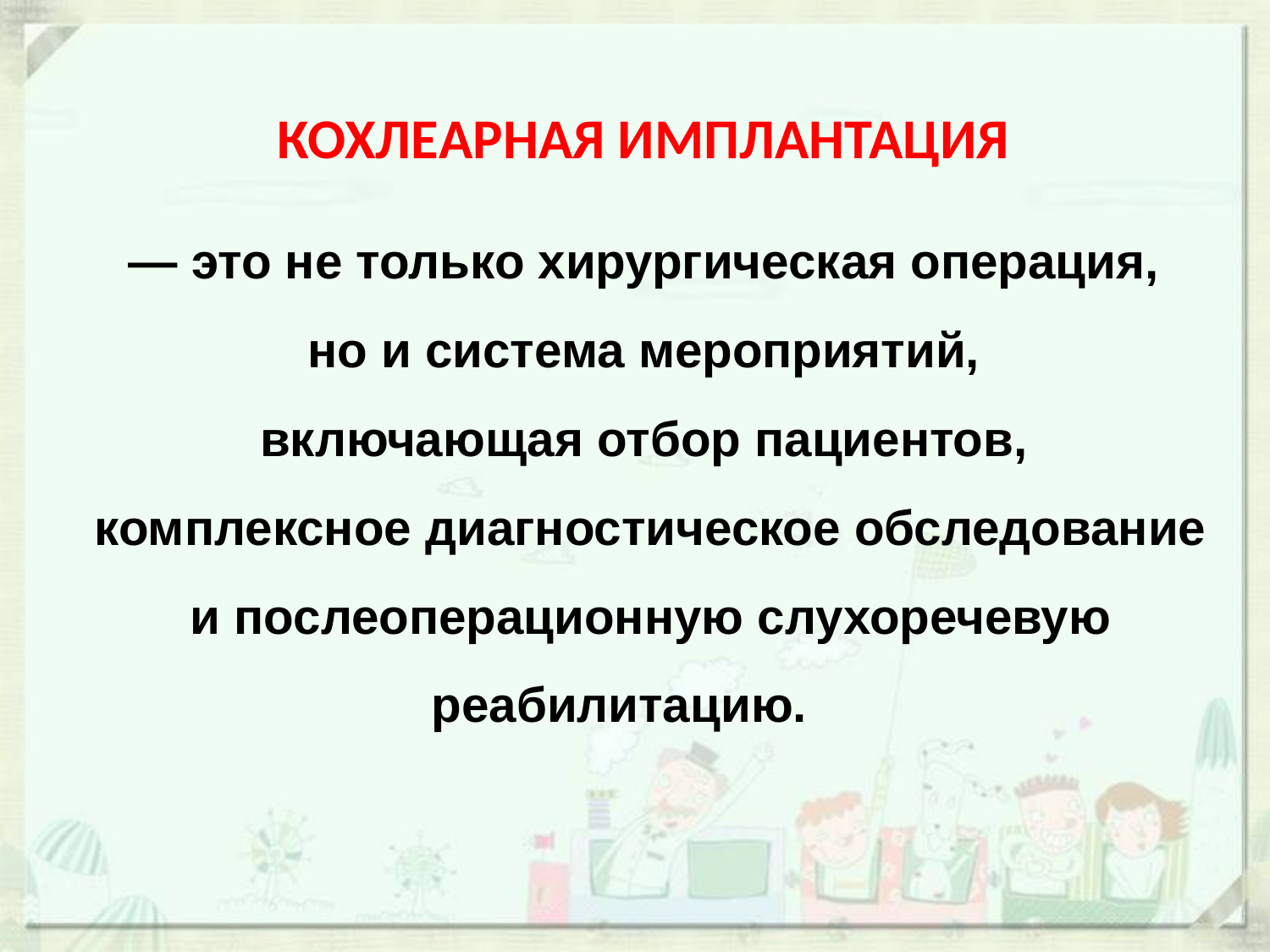

КОХЛЕАРНАЯ ИМПЛАНТАЦИЯ
— это не только хирургическая операция,
но и система мероприятий,
включающая отбор пациентов,
комплексное диагностическое обследование
и послеоперационную слухоречевую реабилитацию.